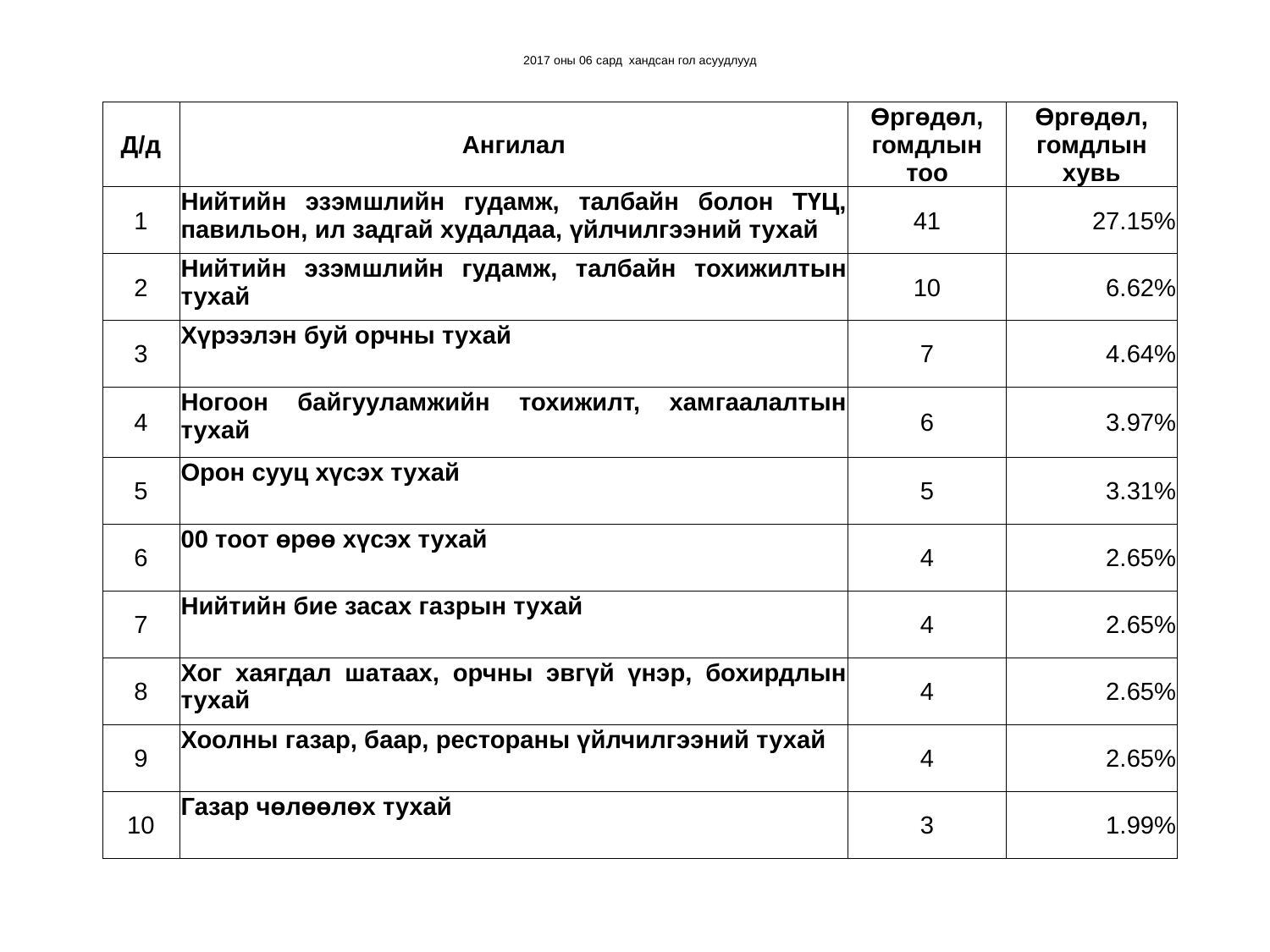

# 2017 оны 06 сард  хандсан гол асуудлууд
| Д/д | Ангилал | Өргөдөл, гомдлын тоо | Өргөдөл, гомдлын хувь |
| --- | --- | --- | --- |
| 1 | Нийтийн эзэмшлийн гудамж, талбайн болон ТҮЦ, павильон, ил задгай худалдаа, үйлчилгээний тухай | 41 | 27.15% |
| 2 | Нийтийн эзэмшлийн гудамж, талбайн тохижилтын тухай | 10 | 6.62% |
| 3 | Хүрээлэн буй орчны тухай | 7 | 4.64% |
| 4 | Ногоон байгууламжийн тохижилт, хамгаалалтын тухай | 6 | 3.97% |
| 5 | Орон сууц хүсэх тухай | 5 | 3.31% |
| 6 | 00 тоот өрөө хүсэх тухай | 4 | 2.65% |
| 7 | Нийтийн бие засах газрын тухай | 4 | 2.65% |
| 8 | Хог хаягдал шатаах, орчны эвгүй үнэр, бохирдлын тухай | 4 | 2.65% |
| 9 | Хоолны газар, баар, рестораны үйлчилгээний тухай | 4 | 2.65% |
| 10 | Газар чөлөөлөх тухай | 3 | 1.99% |